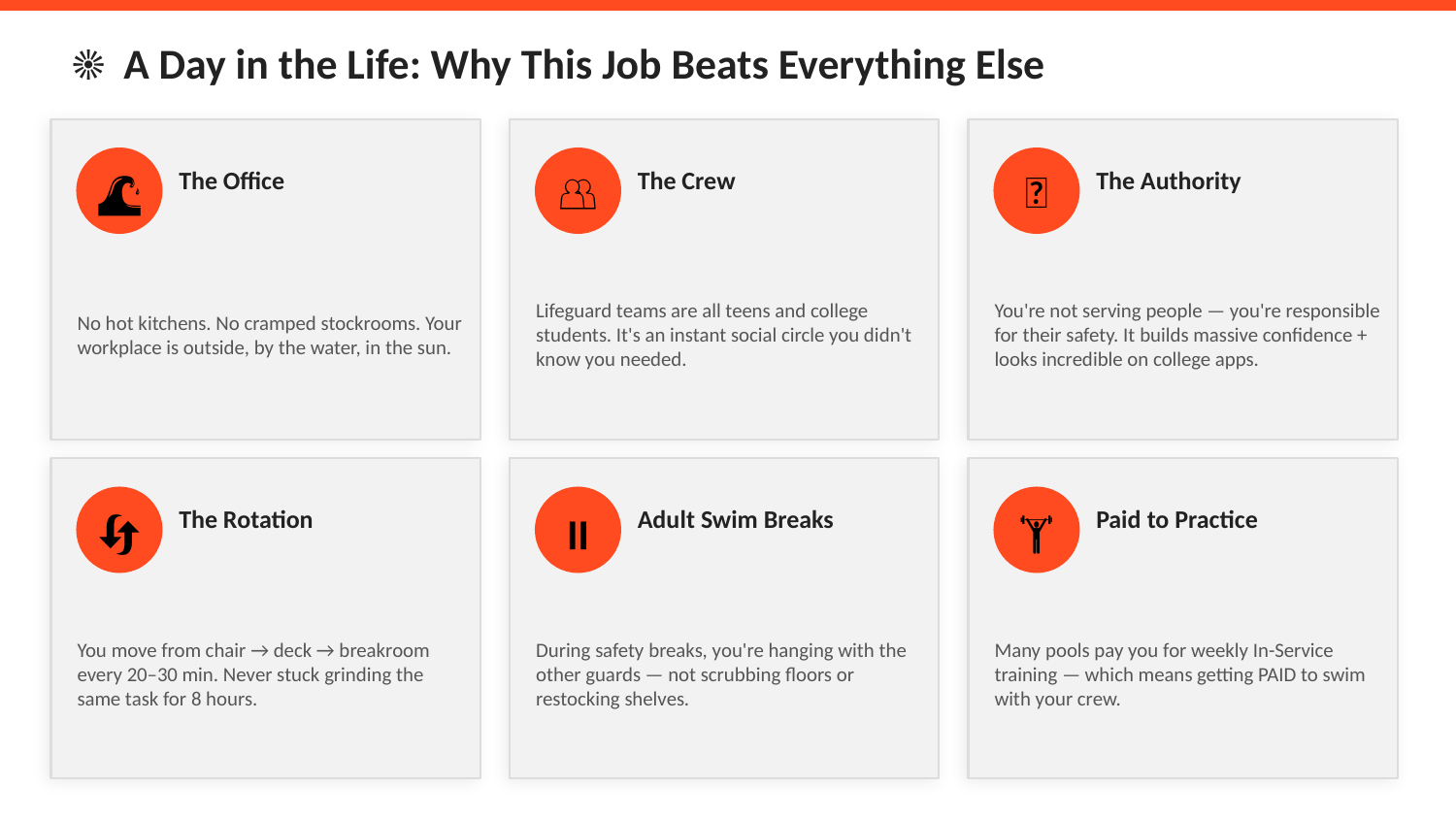

☀️  A Day in the Life: Why This Job Beats Everything Else

🌊

👥

🦸
The Office
The Crew
The Authority
No hot kitchens. No cramped stockrooms. Your workplace is outside, by the water, in the sun.
Lifeguard teams are all teens and college students. It's an instant social circle you didn't know you needed.
You're not serving people — you're responsible for their safety. It builds massive confidence + looks incredible on college apps.

🔄

⏸️

🏋️
The Rotation
Adult Swim Breaks
Paid to Practice
You move from chair → deck → breakroom every 20–30 min. Never stuck grinding the same task for 8 hours.
During safety breaks, you're hanging with the other guards — not scrubbing floors or restocking shelves.
Many pools pay you for weekly In-Service training — which means getting PAID to swim with your crew.